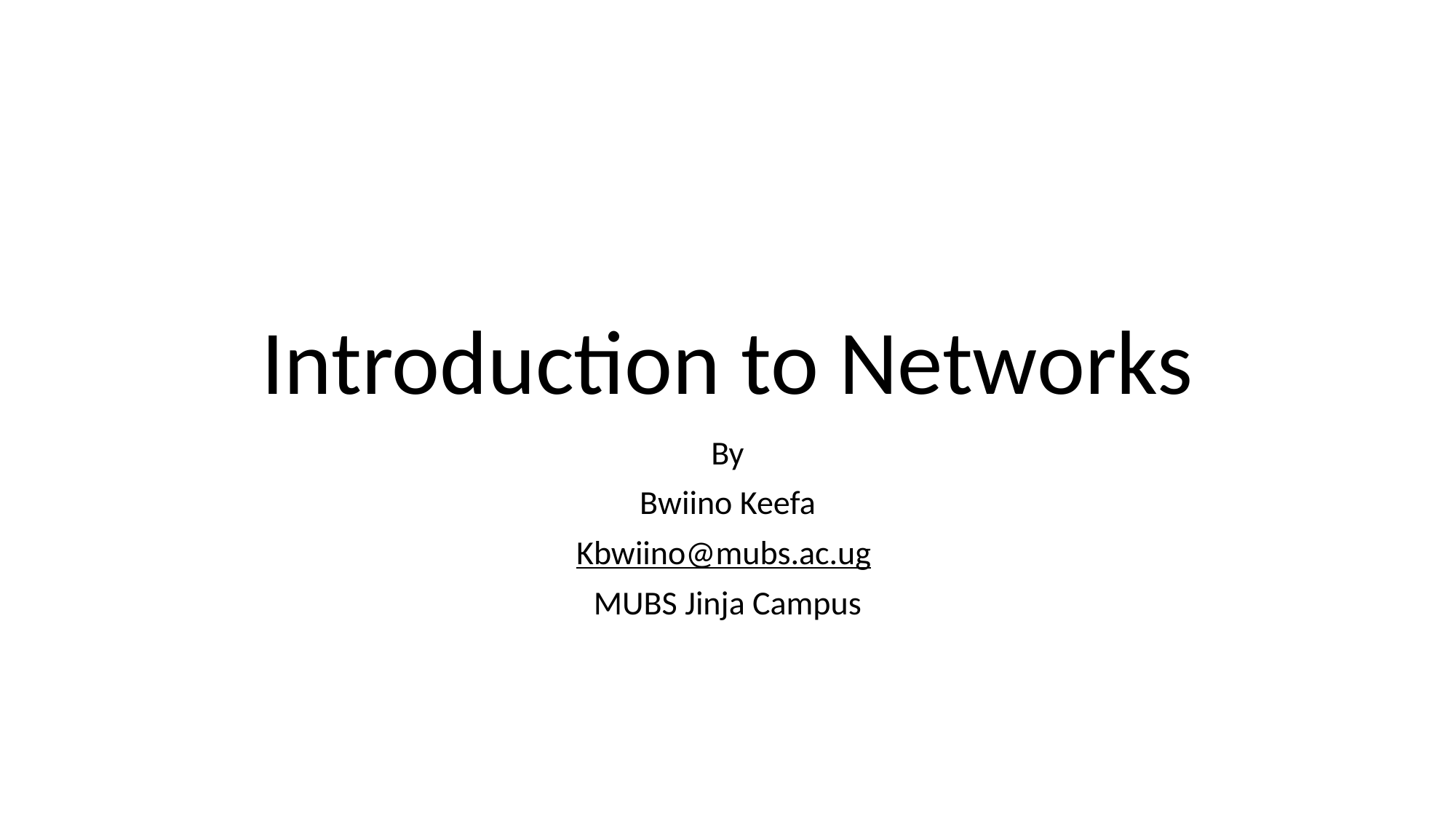

# Introduction to Networks
By
Bwiino Keefa
Kbwiino@mubs.ac.ug
MUBS Jinja Campus